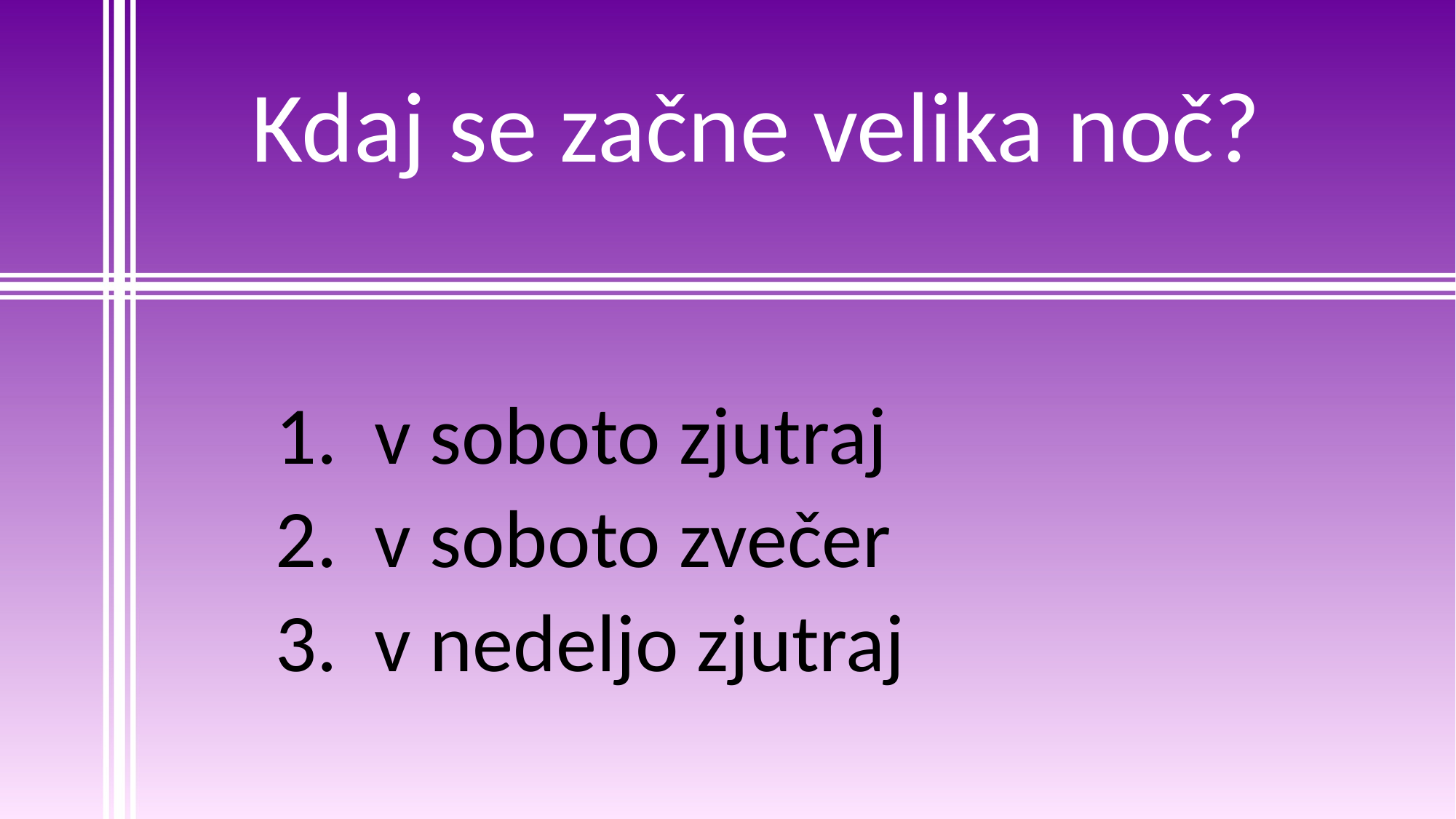

# Kdaj se začne velika noč?
1.  v soboto zjutraj
2.  v soboto zvečer
3.  v nedeljo zjutraj